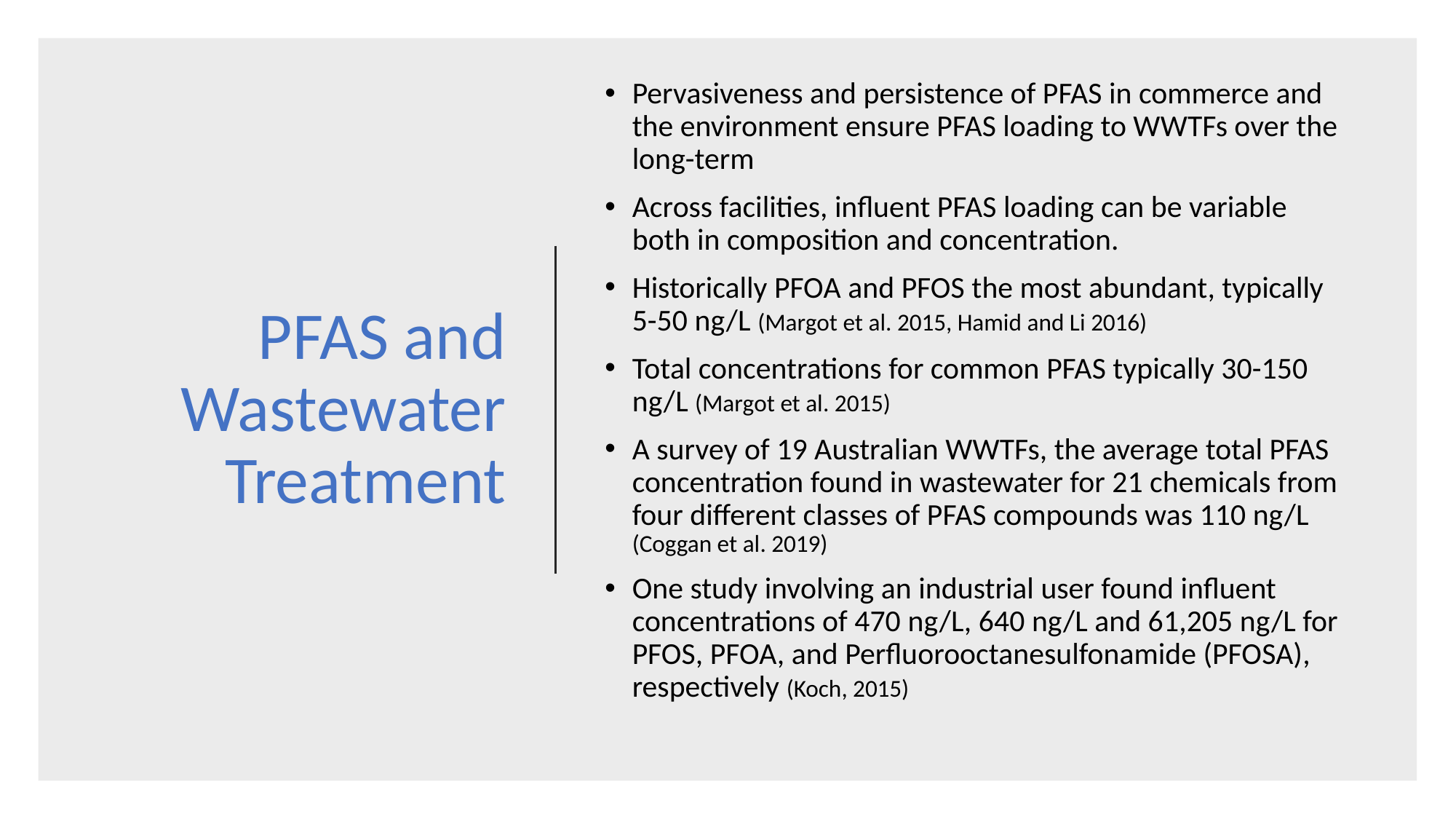

Pervasiveness and persistence of PFAS in commerce and the environment ensure PFAS loading to WWTFs over the long-term
Across facilities, influent PFAS loading can be variable both in composition and concentration.
Historically PFOA and PFOS the most abundant, typically 5-50 ng/L (Margot et al. 2015, Hamid and Li 2016)
Total concentrations for common PFAS typically 30-150 ng/L (Margot et al. 2015)
A survey of 19 Australian WWTFs, the average total PFAS concentration found in wastewater for 21 chemicals from four different classes of PFAS compounds was 110 ng/L (Coggan et al. 2019)
One study involving an industrial user found influent concentrations of 470 ng/L, 640 ng/L and 61,205 ng/L for PFOS, PFOA, and Perfluorooctanesulfonamide (PFOSA), respectively (Koch, 2015)
# PFAS and Wastewater Treatment